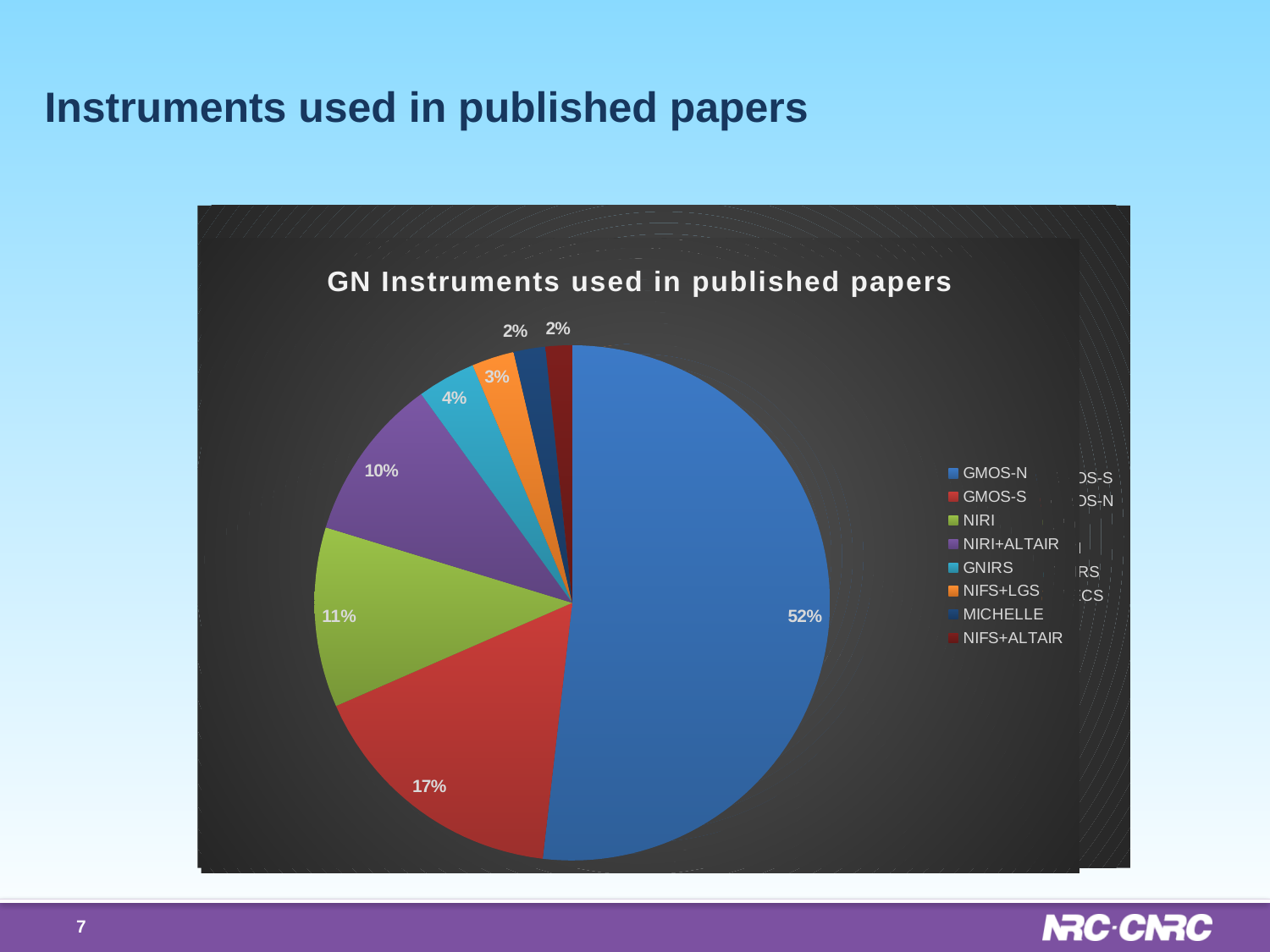

# Instruments used in published papers

### Chart: GS Instruments used in published papers

| Category |  |
|---|---|
| GMOS-S | 125.0 |
| GMOS-N | 46.0 |
| GPI | 13.0 |
| NICI | 13.0 |
| GNIRS | 9.0 |
| TRECS | 9.0 |

### Chart: GN Instruments used in published papers

| Category |  |
|---|---|
| GMOS-N | 156.0 |
| GMOS-S | 50.0 |
| NIRI | 34.0 |
| NIRI+ALTAIR | 31.0 |
| GNIRS | 11.0 |
| NIFS+LGS | 8.0 |
| MICHELLE | 6.0 |
| NIFS+ALTAIR | 5.0 |
7